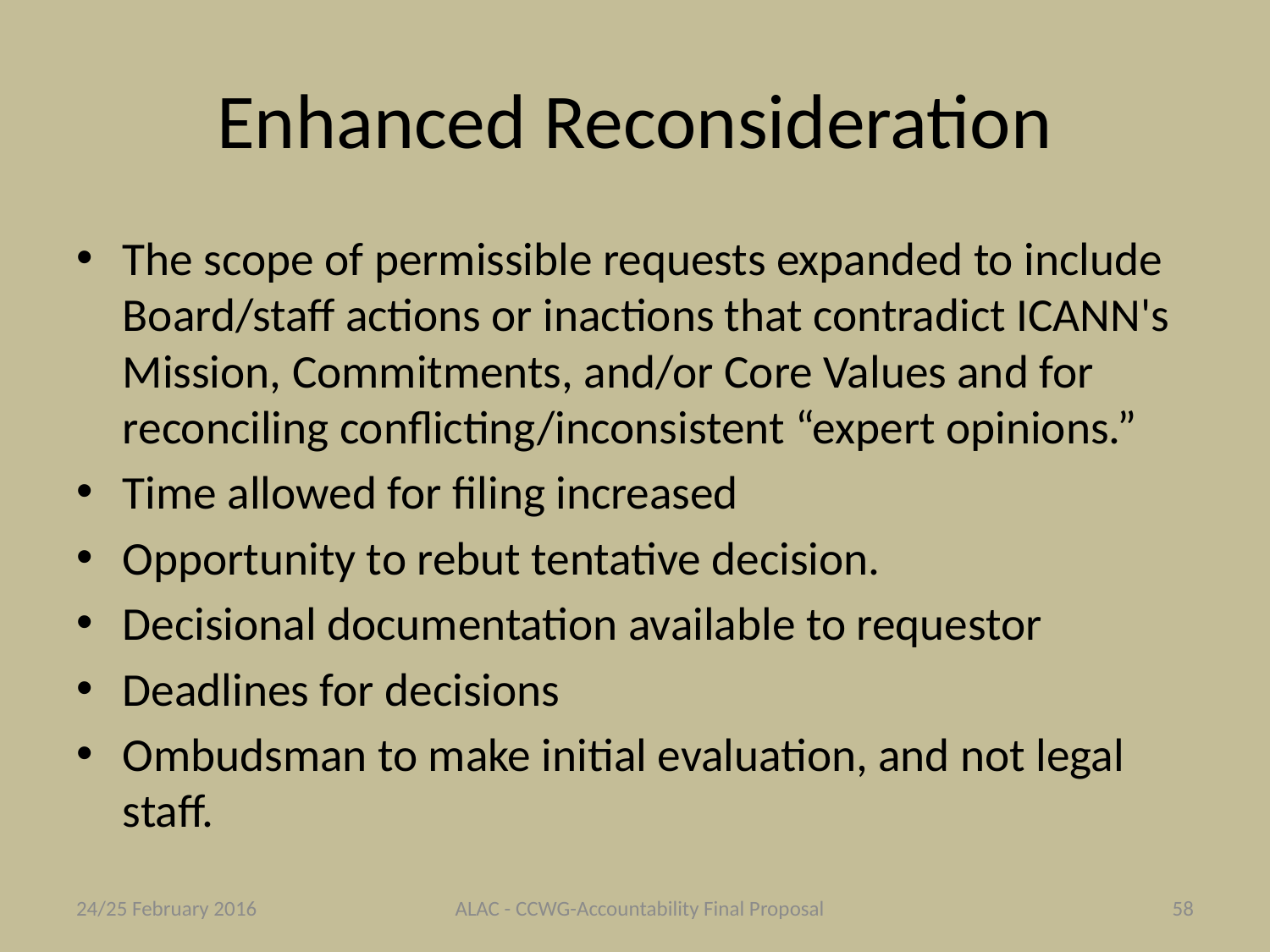

# Enhanced Reconsideration
The scope of permissible requests expanded to include Board/staff actions or inactions that contradict ICANN's Mission, Commitments, and/or Core Values and for reconciling conflicting/inconsistent “expert opinions.”
Time allowed for filing increased
Opportunity to rebut tentative decision.
Decisional documentation available to requestor
Deadlines for decisions
Ombudsman to make initial evaluation, and not legal staff.
24/25 February 2016
ALAC - CCWG-Accountability Final Proposal
58